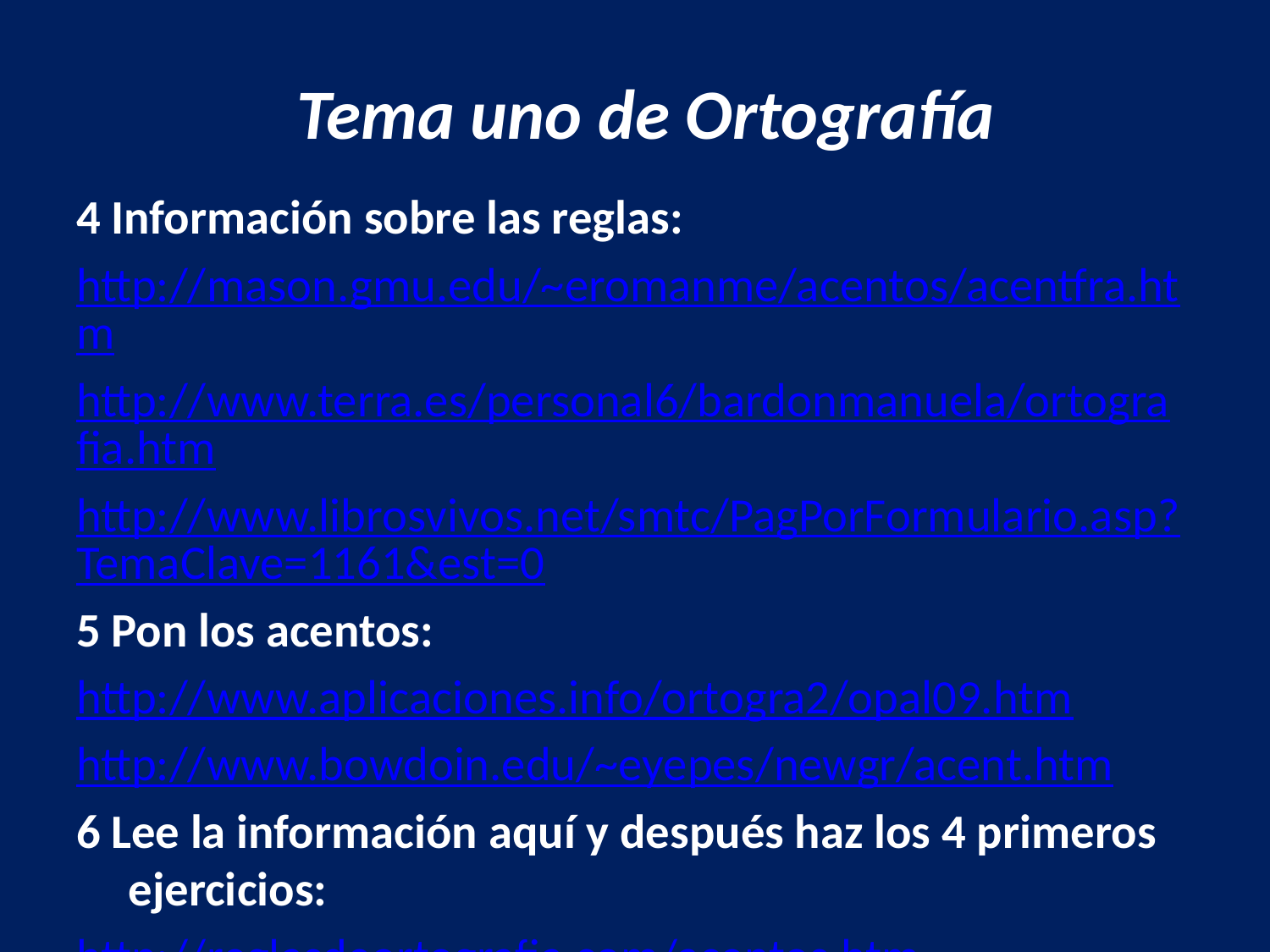

# Tema uno de Ortografía
4 Información sobre las reglas:
http://mason.gmu.edu/~eromanme/acentos/acentfra.htm
http://www.terra.es/personal6/bardonmanuela/ortografia.htm
http://www.librosvivos.net/smtc/PagPorFormulario.asp?TemaClave=1161&est=0
5 Pon los acentos:
http://www.aplicaciones.info/ortogra2/opal09.htm
http://www.bowdoin.edu/~eyepes/newgr/acent.htm
6 Lee la información aquí y después haz los 4 primeros ejercicios:
http://reglasdeortografia.com/acentos.htm